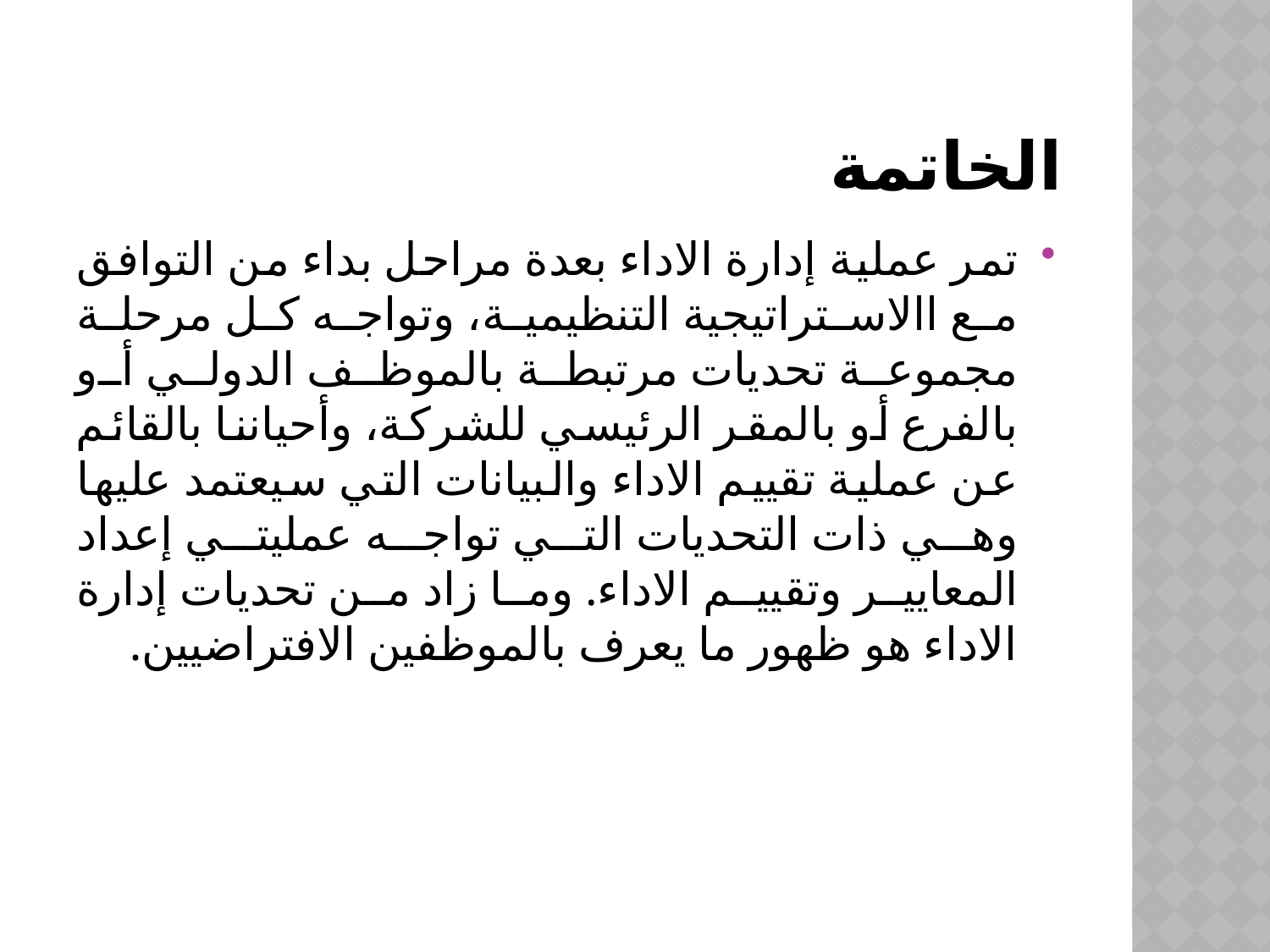

# الخاتمة
تمر عملية إدارة الاداء بعدة مراحل بداء من التوافق مع االاستراتيجية التنظيمية، وتواجه كل مرحلة مجموعة تحديات مرتبطة بالموظف الدولي أو بالفرع أو بالمقر الرئيسي للشركة، وأحياننا بالقائم عن عملية تقييم الاداء والبيانات التي سيعتمد عليها وهي ذات التحديات التي تواجه عمليتي إعداد المعايير وتقييم الاداء. وما زاد من تحديات إدارة الاداء هو ظهور ما يعرف بالموظفين الافتراضيين.